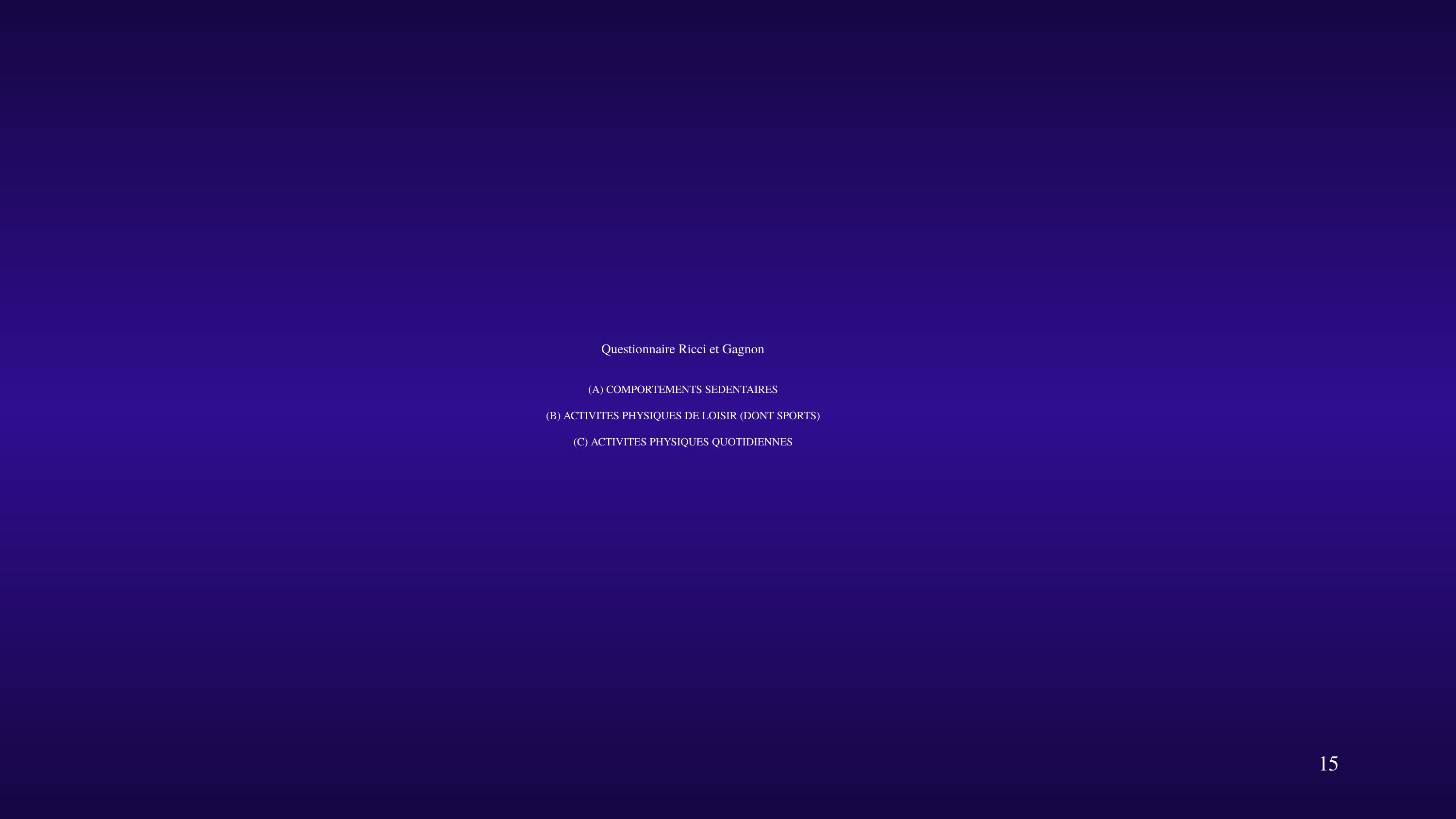

# Questionnaire Ricci et Gagnon (A) COMPORTEMENTS SEDENTAIRES (B) ACTIVITES PHYSIQUES DE LOISIR (DONT SPORTS) (C) ACTIVITES PHYSIQUES QUOTIDIENNES

15